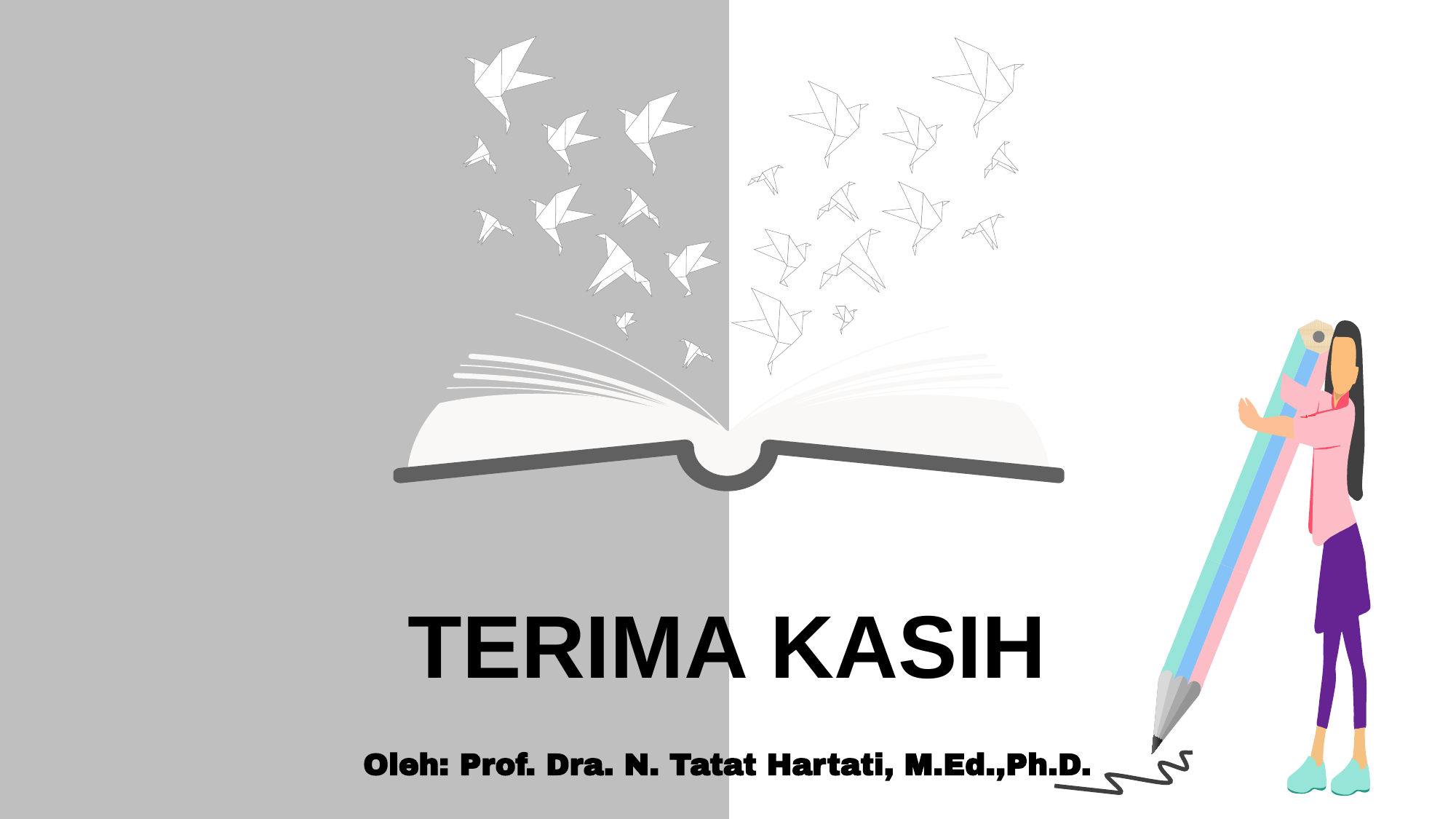

TERIMA KASIH
Oleh: Prof. Dra. N. Tatat Hartati, M.Ed.,Ph.D.